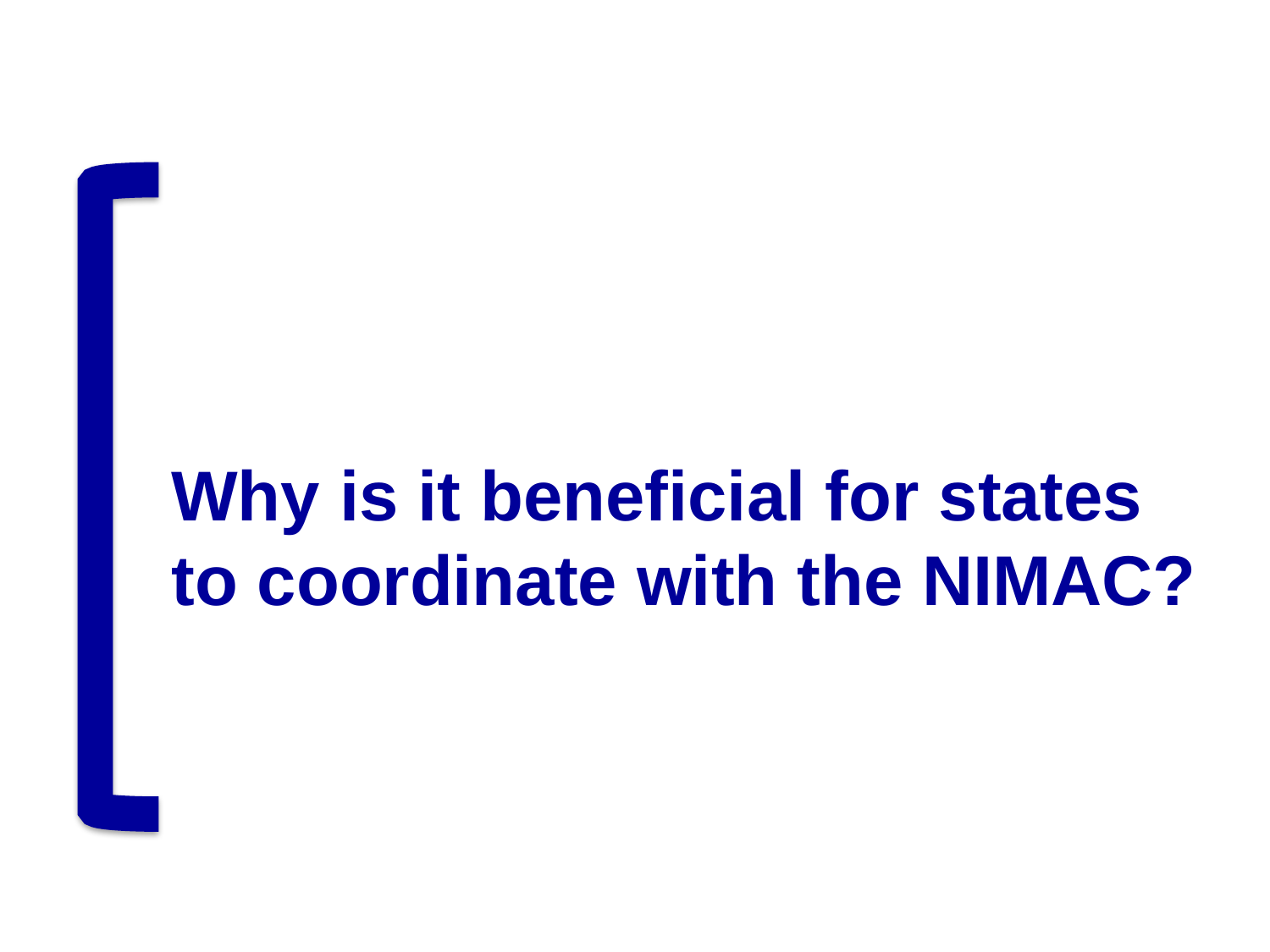

# Why is it beneficial for states to coordinate with the NIMAC?